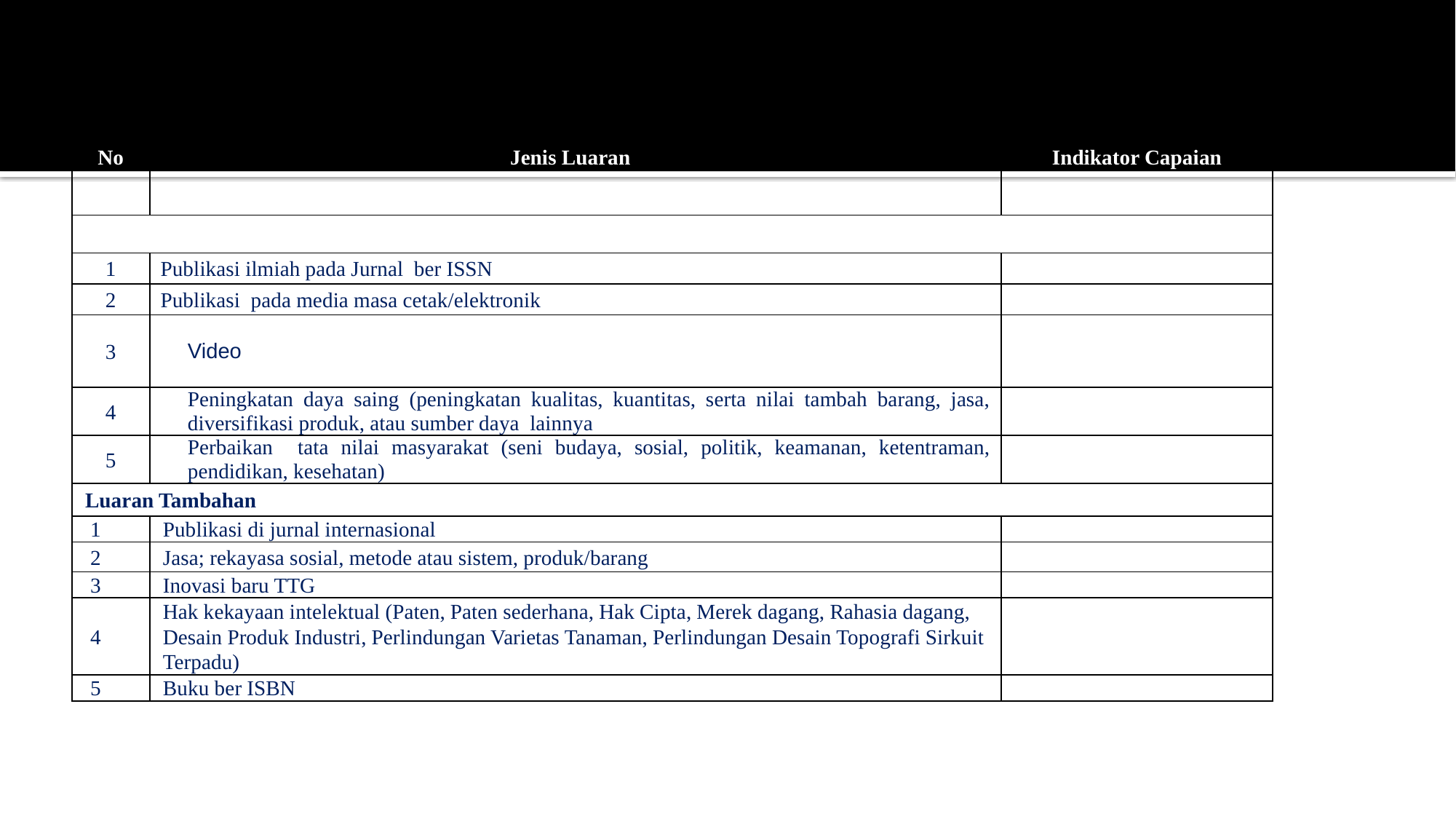

| No | Jenis Luaran | Indikator Capaian |
| --- | --- | --- |
| Luaran Wajib |  |  |
| 1 | Publikasi ilmiah pada Jurnal ber ISSN |  |
| 2 | Publikasi pada media masa cetak/elektronik |  |
| 3 | Video |  |
| 4 | Peningkatan daya saing (peningkatan kualitas, kuantitas, serta nilai tambah barang, jasa, diversifikasi produk, atau sumber daya lainnya |  |
| 5 | Perbaikan tata nilai masyarakat (seni budaya, sosial, politik, keamanan, ketentraman, pendidikan, kesehatan) |  |
| Luaran Tambahan |  |  |
| 1 | Publikasi di jurnal internasional |  |
| 2 | Jasa; rekayasa sosial, metode atau sistem, produk/barang |  |
| 3 | Inovasi baru TTG |  |
| 4 | Hak kekayaan intelektual (Paten, Paten sederhana, Hak Cipta, Merek dagang, Rahasia dagang, Desain Produk Industri, Perlindungan Varietas Tanaman, Perlindungan Desain Topografi Sirkuit Terpadu) |  |
| 5 | Buku ber ISBN |  |